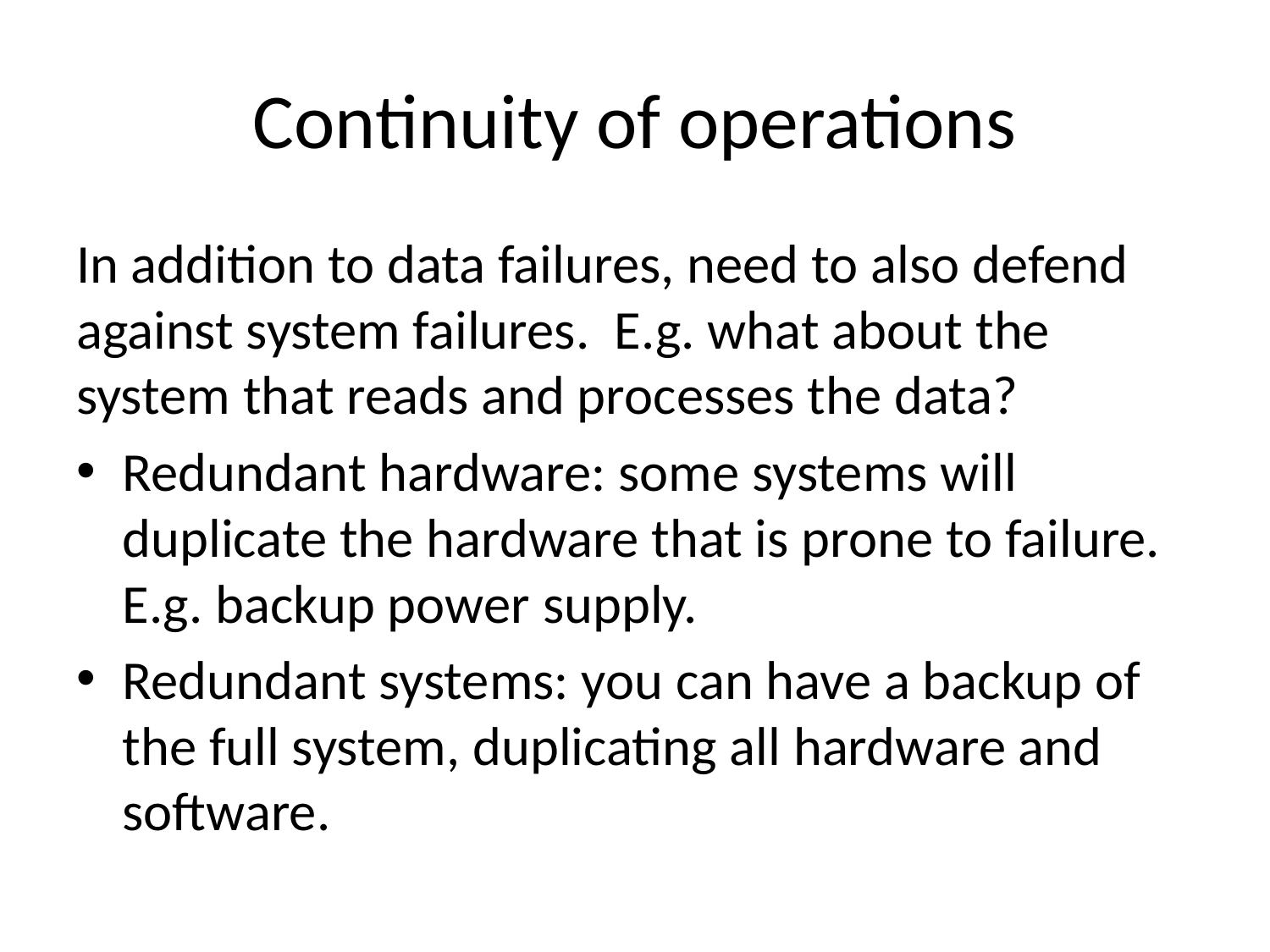

# Continuity of operations
In addition to data failures, need to also defend against system failures.  E.g. what about the system that reads and processes the data?
Redundant hardware: some systems will duplicate the hardware that is prone to failure. E.g. backup power supply.
Redundant systems: you can have a backup of the full system, duplicating all hardware and software.